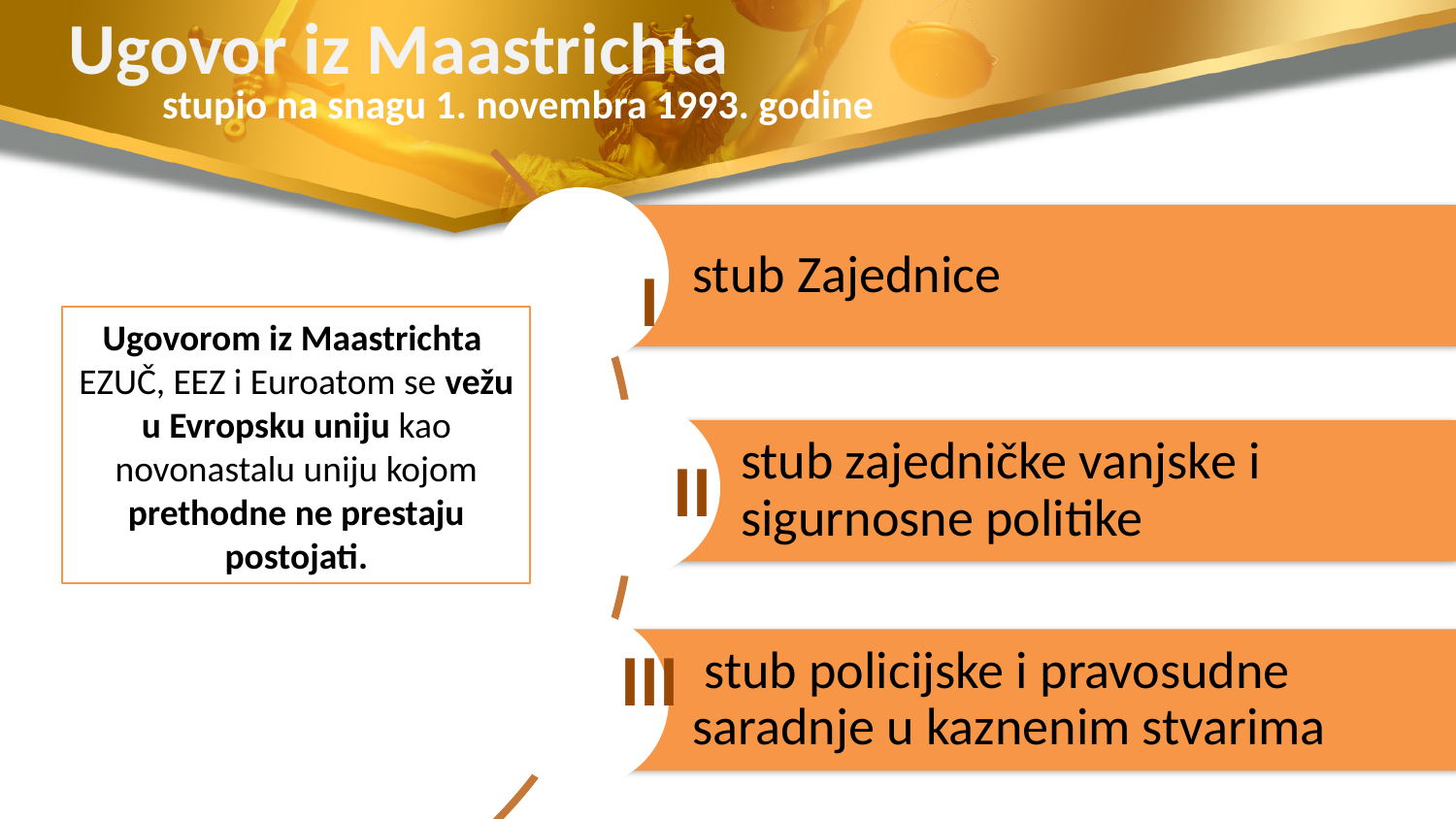

# Ugovor iz Maastrichta
stupio na snagu 1. novembra 1993. godine

stub Zajednice
stub zajedničke vanjske i sigurnosne politike
 stub policijske i pravosudne saradnje u kaznenim stvarima
I
Ugovorom iz Maastrichta
EZUČ, EEZ i Euroatom se vežu u Evropsku uniju kao novonastalu uniju kojom prethodne ne prestaju postojati.
II
III